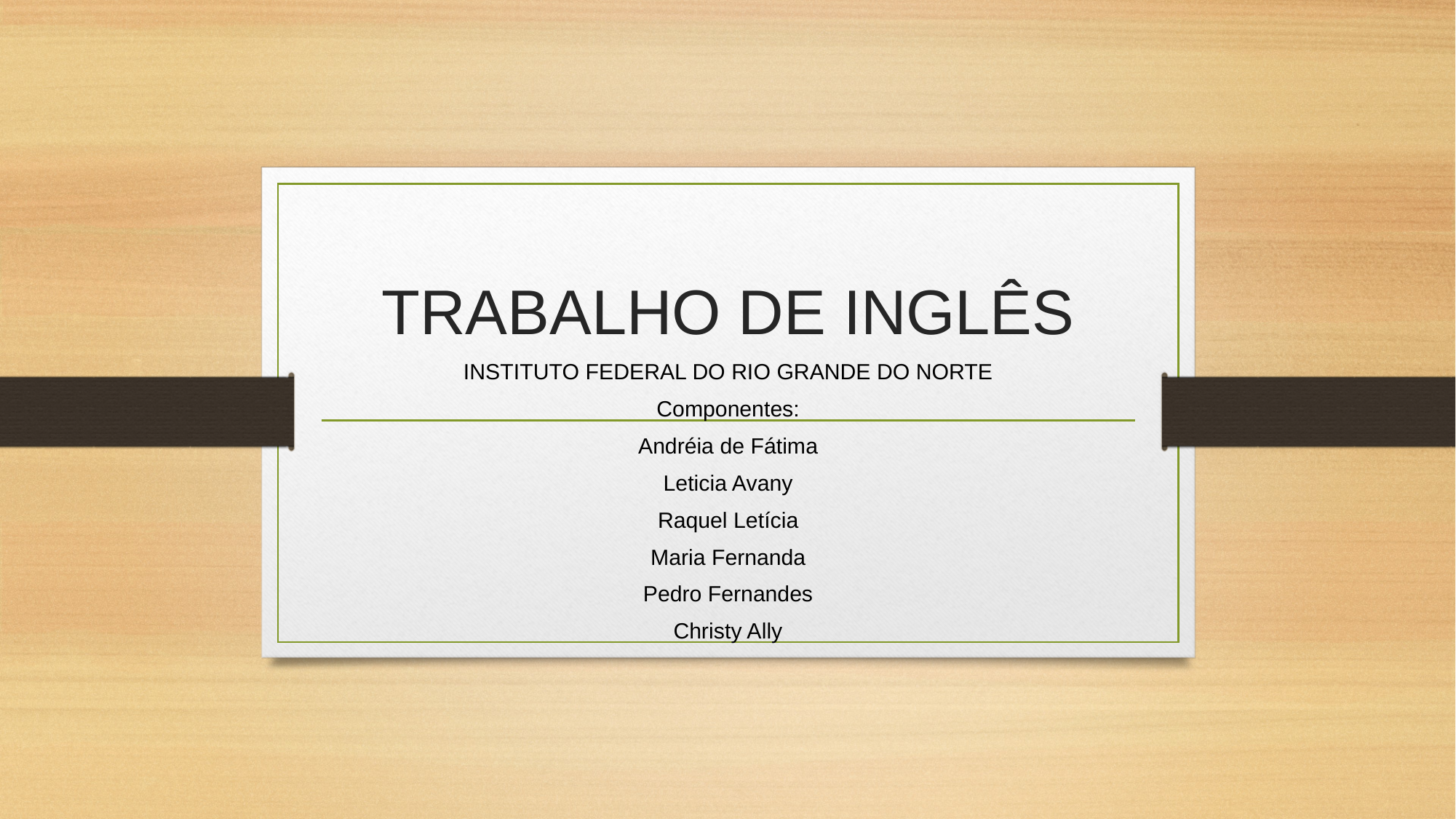

# TRABALHO DE INGLÊS
INSTITUTO FEDERAL DO RIO GRANDE DO NORTE
Componentes:
Andréia de Fátima
Leticia Avany
Raquel Letícia
Maria Fernanda
Pedro Fernandes
Christy Ally